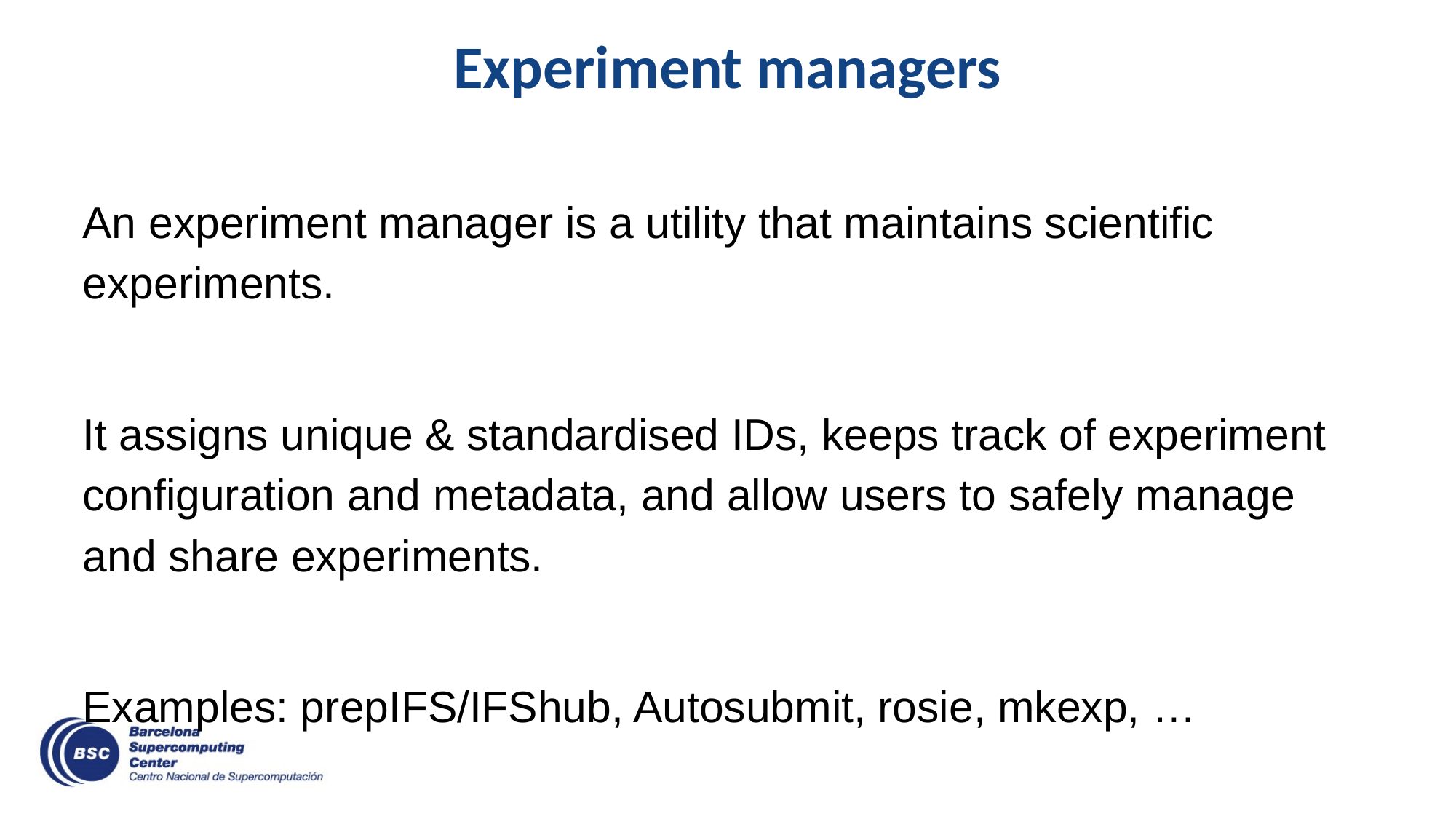

Experiment managers
An experiment manager is a utility that maintains scientific experiments.

It assigns unique & standardised IDs, keeps track of experiment configuration and metadata, and allow users to safely manage and share experiments.

Examples: prepIFS/IFShub, Autosubmit, rosie, mkexp, …